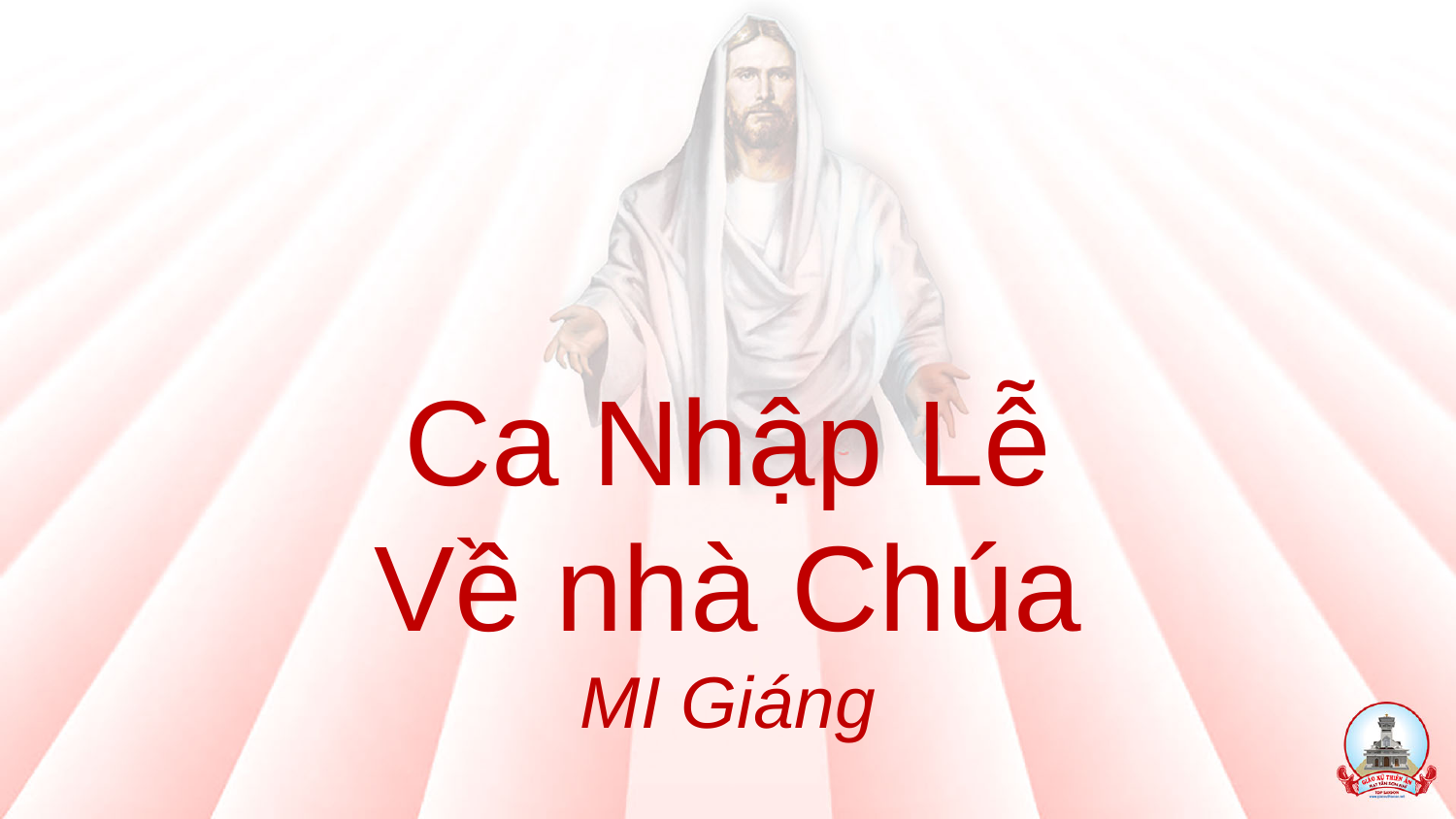

# Ca Nhập Lễ Về nhà Chúa MI Giáng